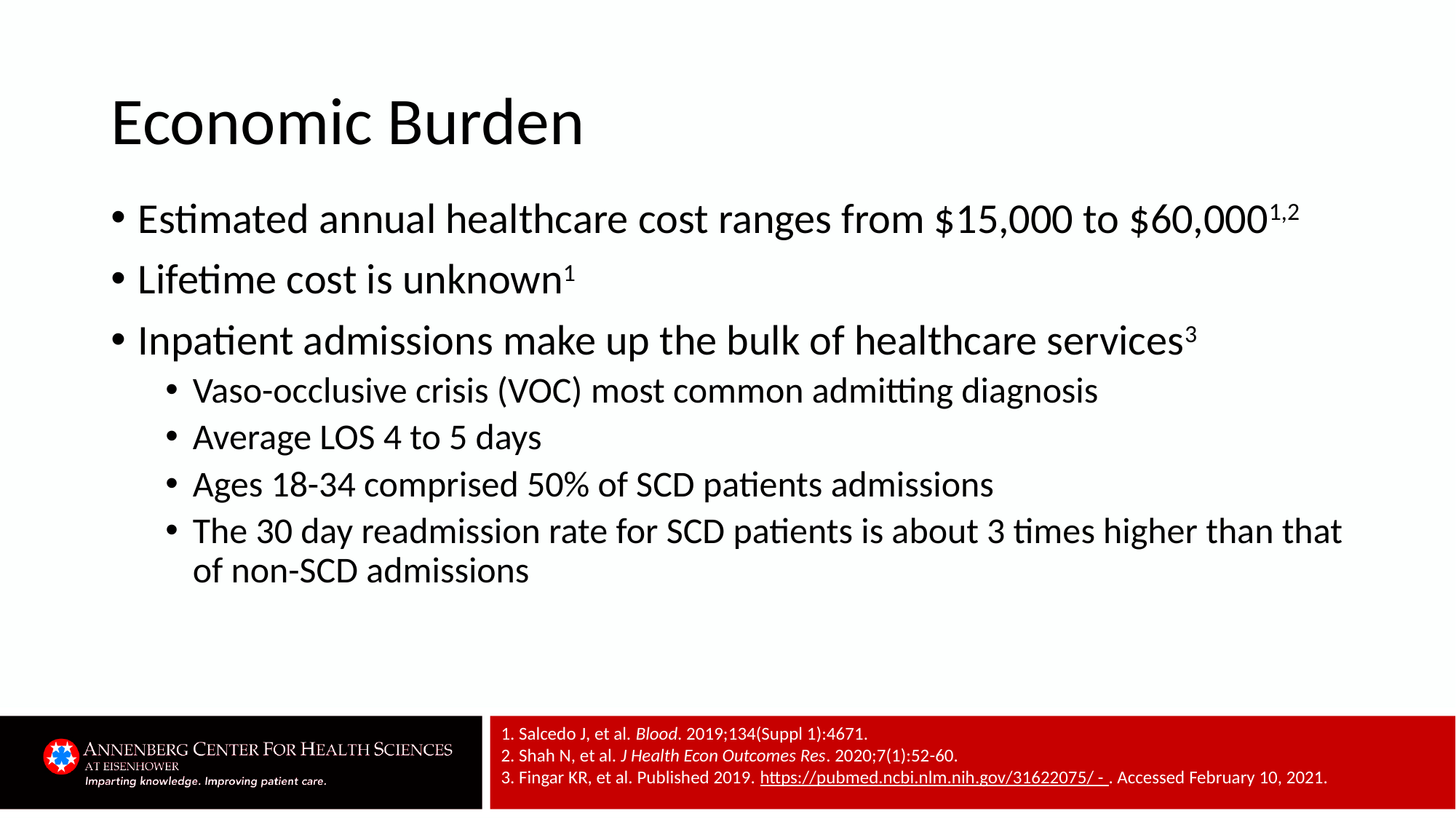

# Economic Burden
Estimated annual healthcare cost ranges from $15,000 to $60,0001,2
Lifetime cost is unknown1
Inpatient admissions make up the bulk of healthcare services3
Vaso-occlusive crisis (VOC) most common admitting diagnosis
Average LOS 4 to 5 days
Ages 18-34 comprised 50% of SCD patients admissions
The 30 day readmission rate for SCD patients is about 3 times higher than that of non-SCD admissions

1. Salcedo J, et al. Blood. 2019;134(Suppl 1):4671.
2. Shah N, et al. J Health Econ Outcomes Res. 2020;7(1):52-60.
3. Fingar KR, et al. Published 2019. https://pubmed.ncbi.nlm.nih.gov/31622075/ - . Accessed February 10, 2021.